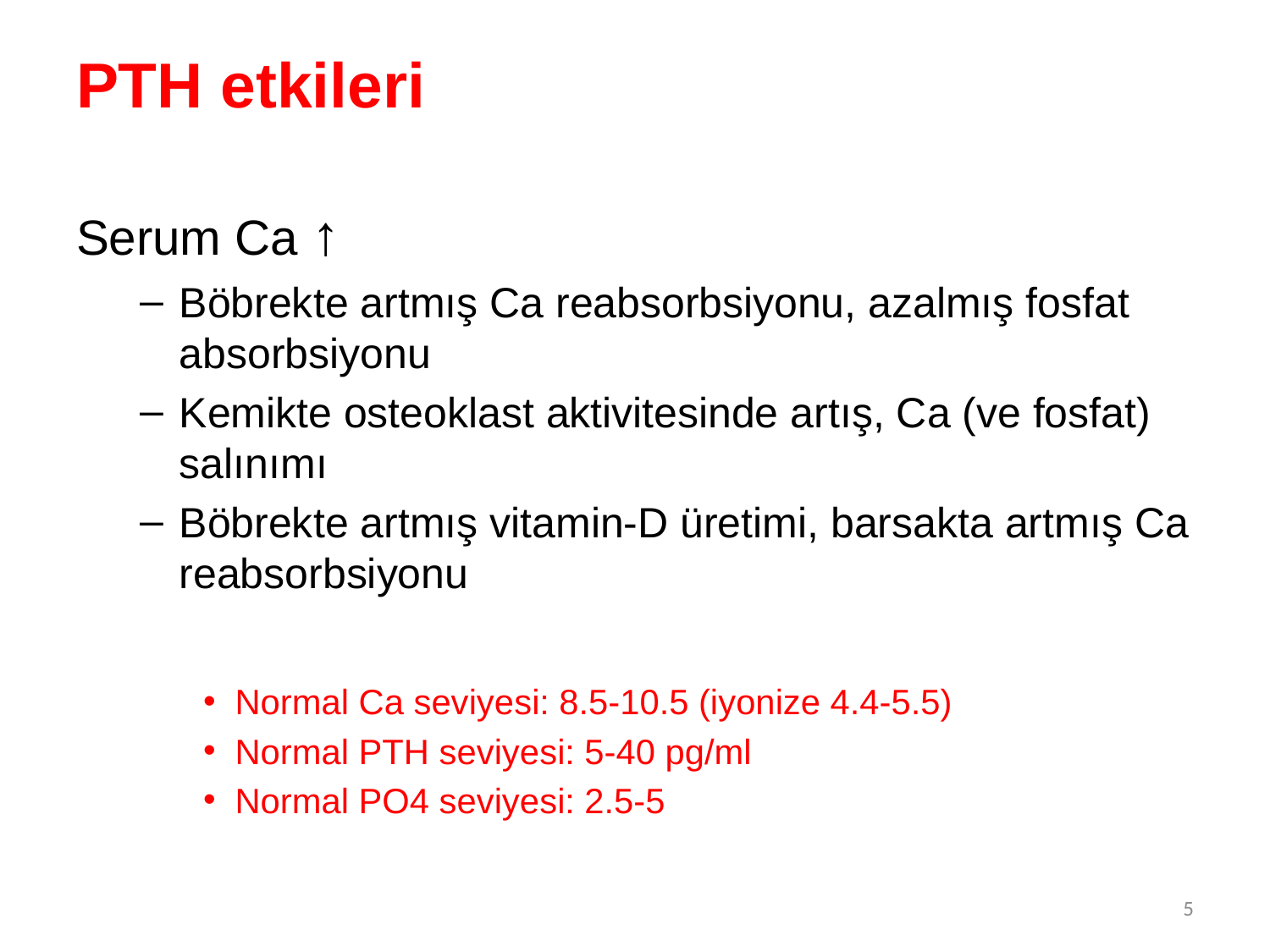

# PTH etkileri
Serum Ca ↑
Böbrekte artmış Ca reabsorbsiyonu, azalmış fosfat absorbsiyonu
Kemikte osteoklast aktivitesinde artış, Ca (ve fosfat) salınımı
Böbrekte artmış vitamin-D üretimi, barsakta artmış Ca reabsorbsiyonu

Normal Ca seviyesi: 8.5-10.5 (iyonize 4.4-5.5)
Normal PTH seviyesi: 5-40 pg/ml
Normal PO4 seviyesi: 2.5-5
5